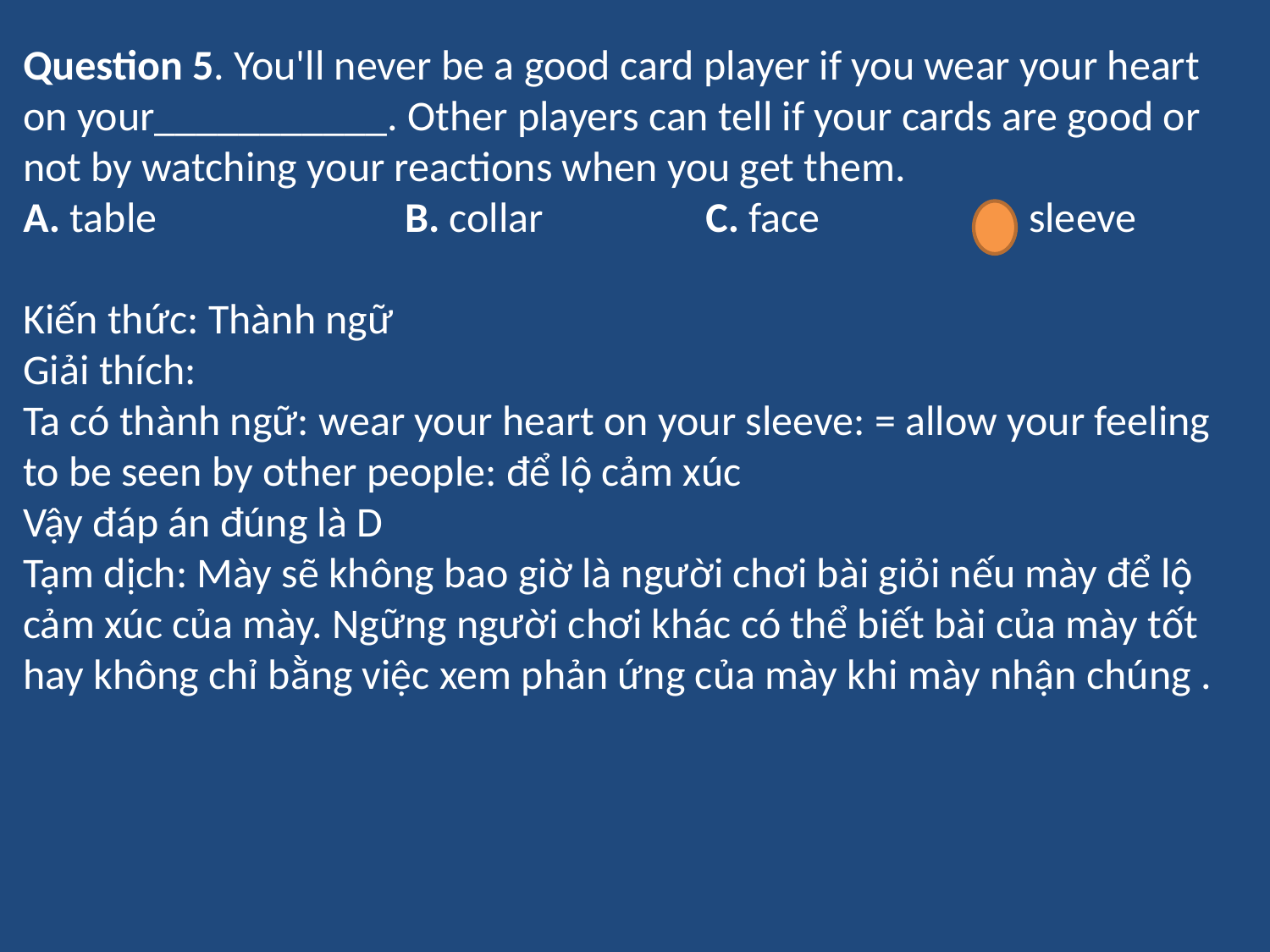

Question 5. You'll never be a good card player if you wear your heart on your______­­­­_____. Other players can tell if your cards are good or not by watching your reactions when you get them.
A. table                          B. collar                 C. face                 D. sleeve

Kiến thức: Thành ngữ
Giải thích:
Ta có thành ngữ: wear your heart on your sleeve: = allow your feeling to be seen by other people: để lộ cảm xúc
Vậy đáp án đúng là D
Tạm dịch: Mày sẽ không bao giờ là người chơi bài giỏi nếu mày để lộ cảm xúc của mày. Ngững người chơi khác có thể biết bài của mày tốt hay không chỉ bằng việc xem phản ứng của mày khi mày nhận chúng .